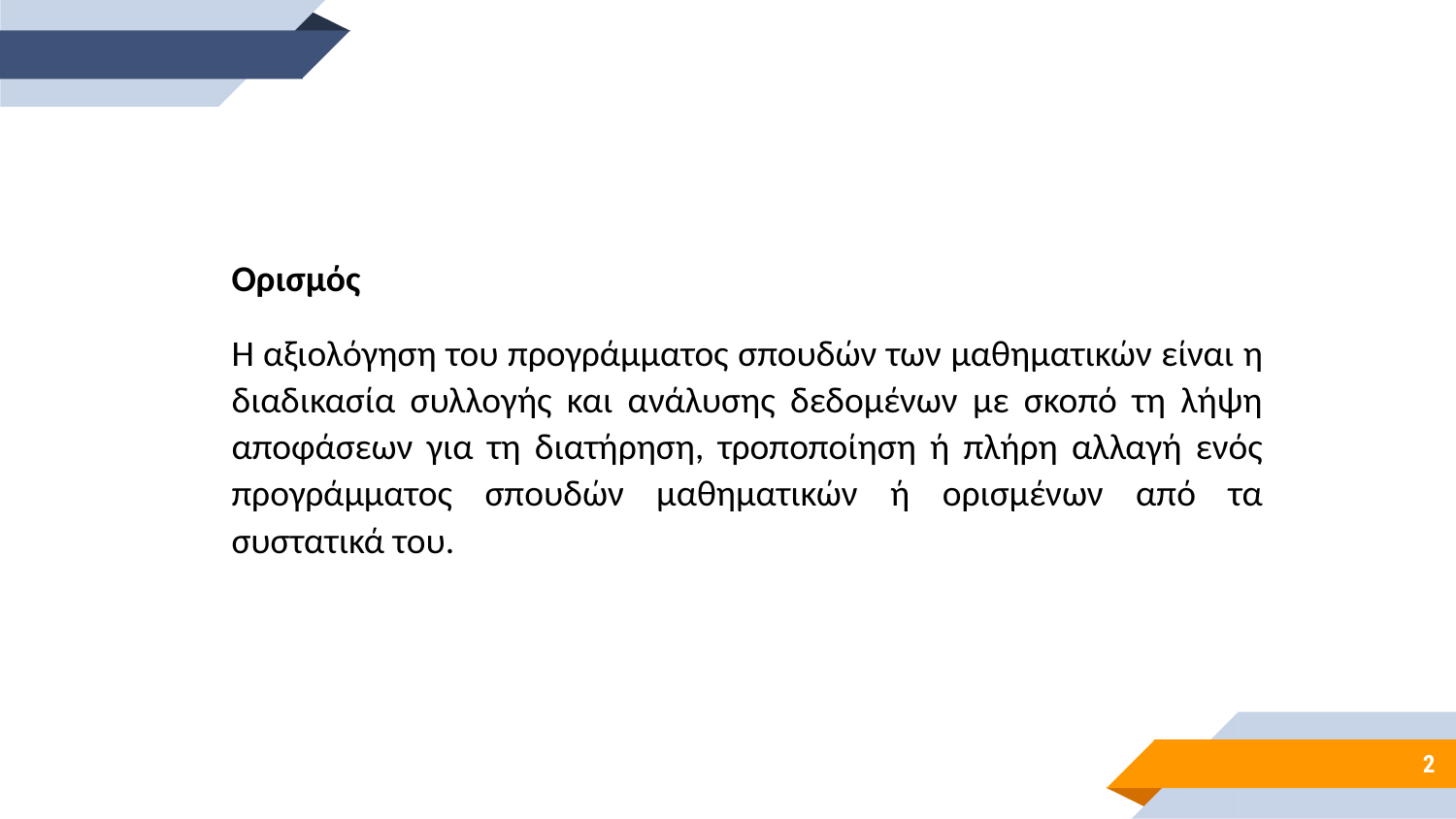

Ορισμός
Η αξιολόγηση του προγράμματος σπουδών των μαθηματικών είναι η διαδικασία συλλογής και ανάλυσης δεδομένων με σκοπό τη λήψη αποφάσεων για τη διατήρηση, τροποποίηση ή πλήρη αλλαγή ενός προγράμματος σπουδών μαθηματικών ή ορισμένων από τα συστατικά του.

2